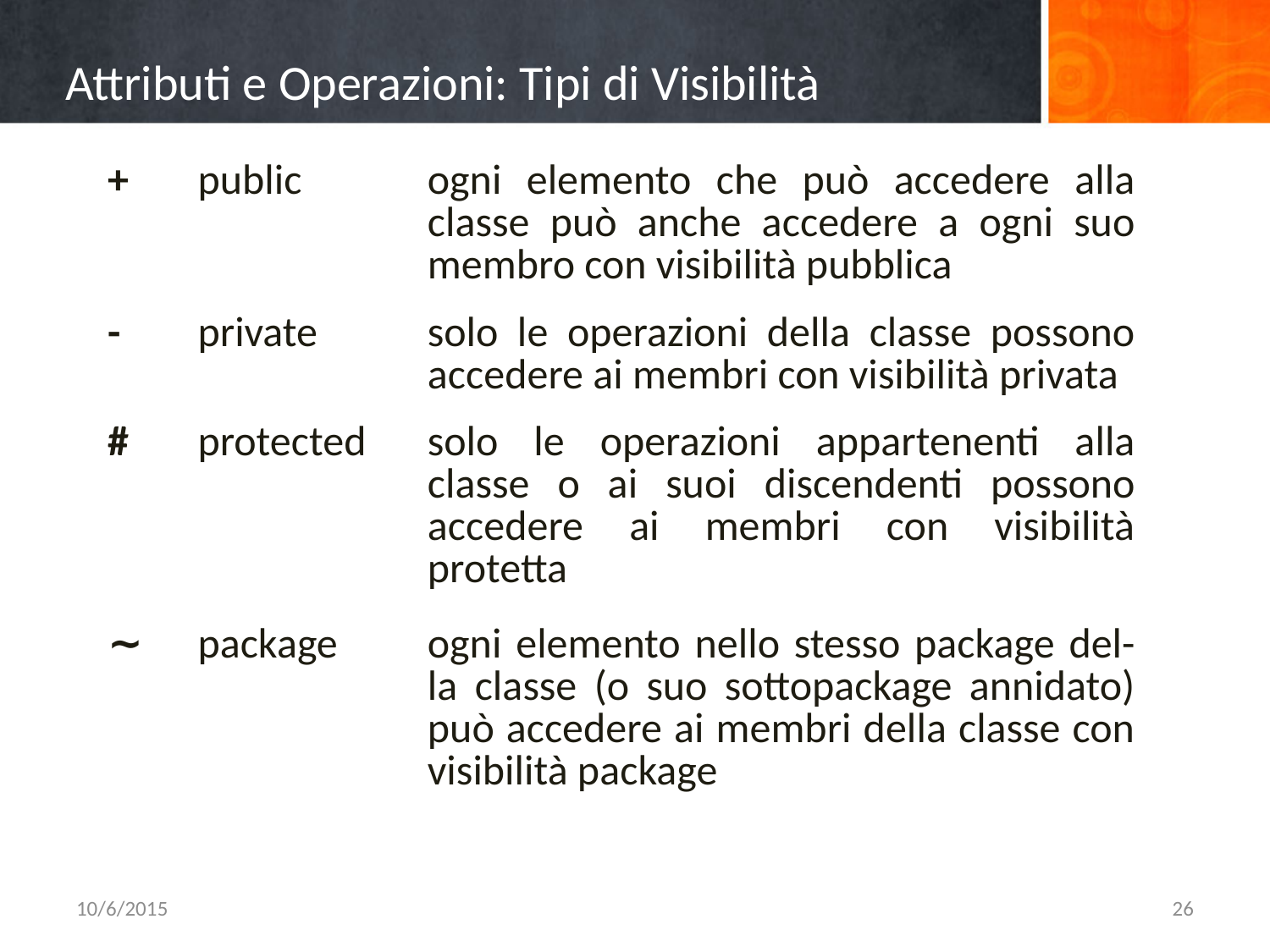

# Attributi e Operazioni: Tipi di Visibilità
| + | public | ogni elemento che può accedere alla classe può anche accedere a ogni suo membro con visibilità pubblica |
| --- | --- | --- |
| - | private | solo le operazioni della classe possono accedere ai membri con visibilità privata |
| # | protected | solo le operazioni appartenenti alla classe o ai suoi discendenti possono accedere ai membri con visibilità protetta |
| ∼ | package | ogni elemento nello stesso package del- la classe (o suo sottopackage annidato) può accedere ai membri della classe con visibilità package |
10/6/2015
26